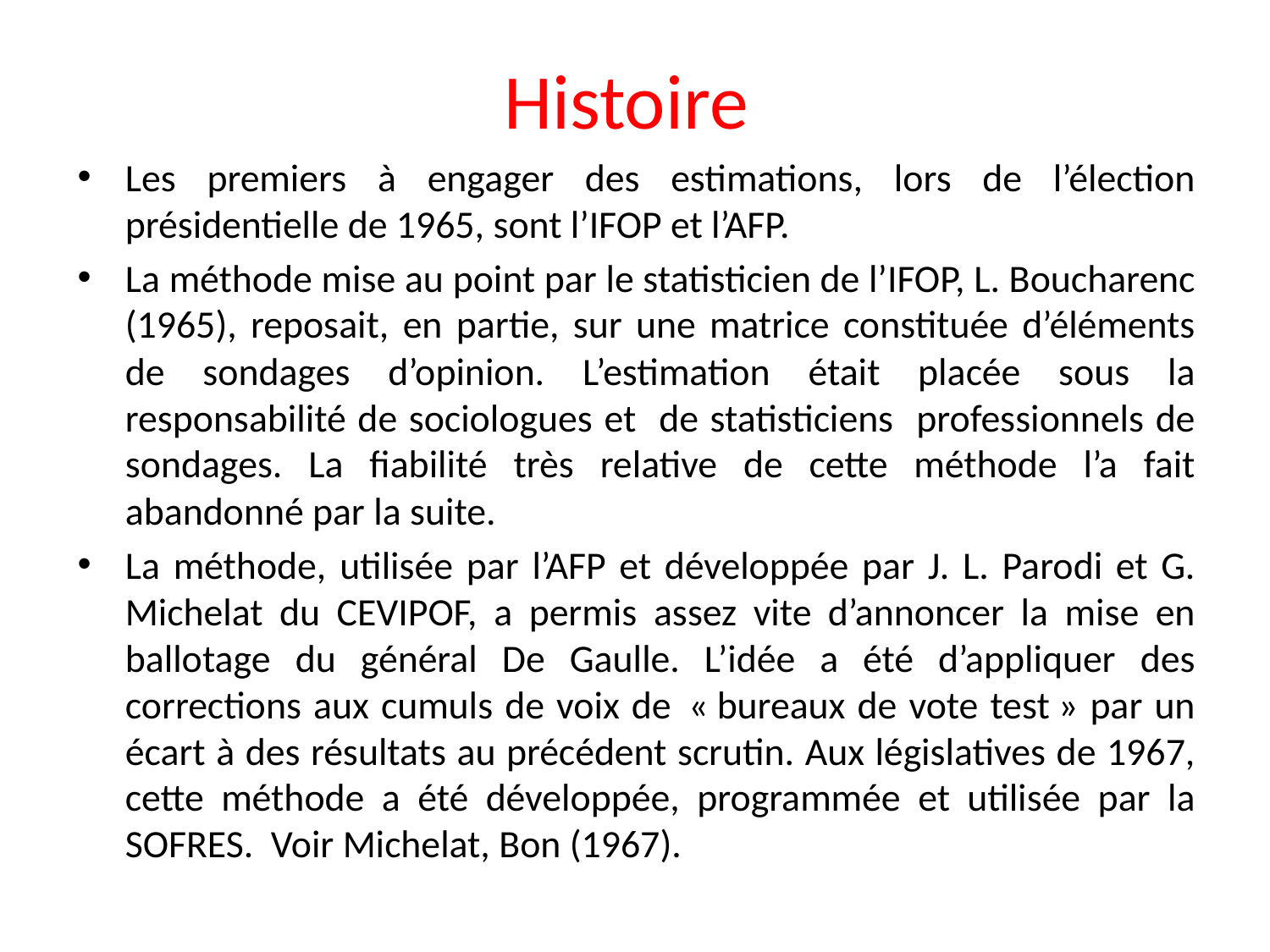

# Histoire
Les premiers à engager des estimations, lors de l’élection présidentielle de 1965, sont l’IFOP et l’AFP.
La méthode mise au point par le statisticien de l’IFOP, L. Boucharenc (1965), reposait, en partie, sur une matrice constituée d’éléments de sondages d’opinion. L’estimation était placée sous la responsabilité de sociologues et  de statisticiens  professionnels de sondages. La fiabilité très relative de cette méthode l’a fait abandonné par la suite.
La méthode, utilisée par l’AFP et développée par J. L. Parodi et G. Michelat du CEVIPOF, a permis assez vite d’annoncer la mise en ballotage du général De Gaulle. L’idée a été d’appliquer des corrections aux cumuls de voix de  « bureaux de vote test » par un écart à des résultats au précédent scrutin. Aux législatives de 1967, cette méthode a été développée, programmée et utilisée par la SOFRES.  Voir Michelat, Bon (1967).